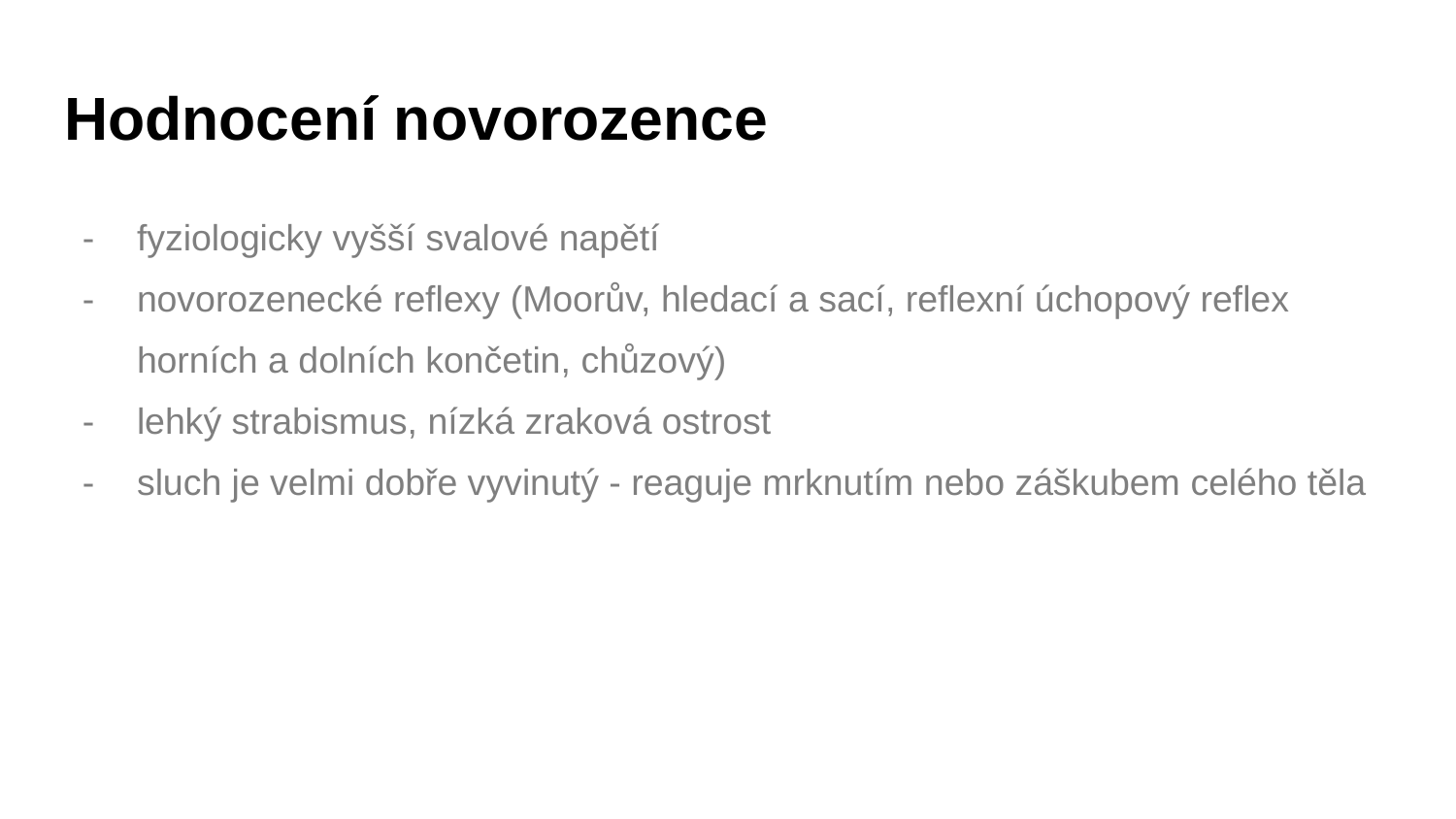

# Hodnocení novorozence
fyziologicky vyšší svalové napětí
novorozenecké reflexy (Moorův, hledací a sací, reflexní úchopový reflex horních a dolních končetin, chůzový)
lehký strabismus, nízká zraková ostrost
sluch je velmi dobře vyvinutý - reaguje mrknutím nebo záškubem celého těla